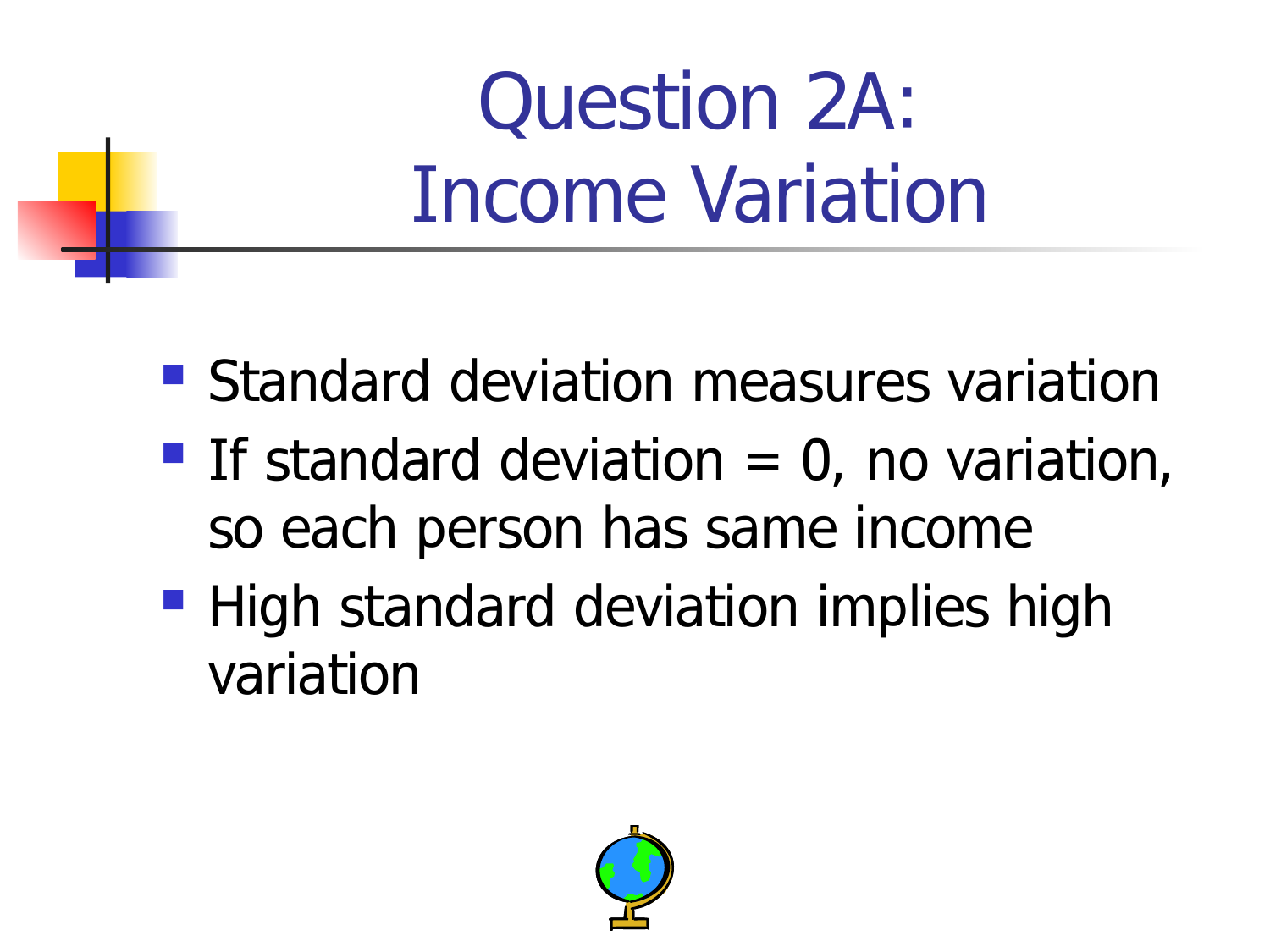

# Question 2A: Income Variation
Standard deviation measures variation
If standard deviation = 0, no variation, so each person has same income
High standard deviation implies high variation